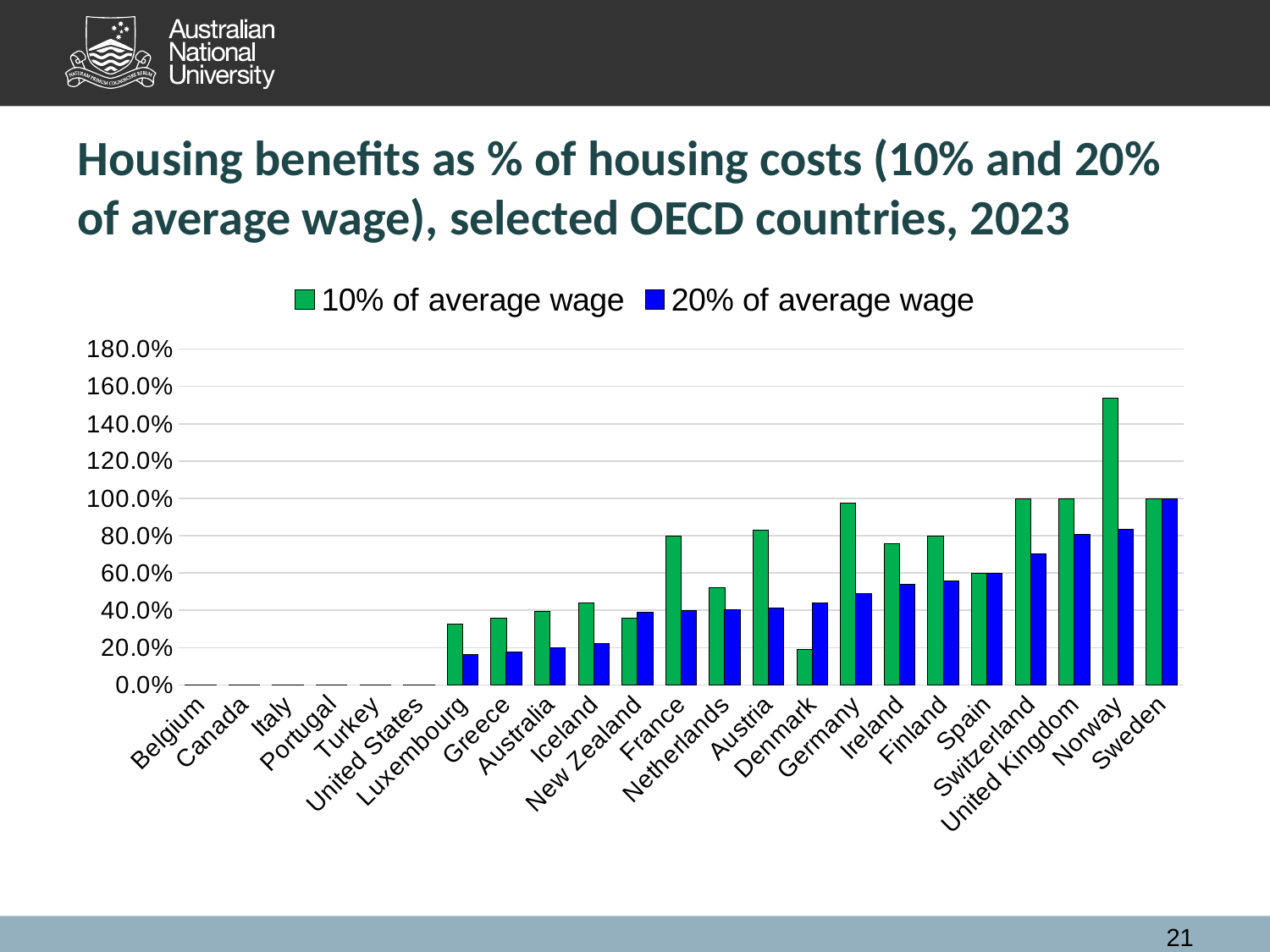

# Housing benefits as % of housing costs (10% and 20% of average wage), selected OECD countries, 2023

### Chart

| Category | 10% of average wage | 20% of average wage |
|---|---|---|
| Belgium | 0.0 | 0.0 |
| Canada | 0.0 | 0.0 |
| Italy | 0.0 | 0.0 |
| Portugal | 0.0 | 0.0 |
| Turkey | 0.0 | 0.0 |
| United States | 0.0 | 0.0 |
| Luxembourg | 0.3268953117764036 | 0.1634476558882018 |
| Greece | 0.35690006798096535 | 0.17845003399048268 |
| Australia | 0.3958820870787928 | 0.1979410435393964 |
| Iceland | 0.44060986931552537 | 0.22030493465776269 |
| New Zealand | 0.3602584176523993 | 0.38881067354376914 |
| France | 0.7966066577650904 | 0.3983033288825452 |
| Netherlands | 0.5203834235160001 | 0.40245018544981614 |
| Austria | 0.8278266353666655 | 0.4139133176833327 |
| Denmark | 0.18865427247284247 | 0.44169169681895104 |
| Germany | 0.9768840258268026 | 0.4884420129134013 |
| Ireland | 0.7551878996310455 | 0.5387068231523063 |
| Finland | 0.8 | 0.5585256049521665 |
| Spain | 0.5999933855871945 | 0.6000099216192082 |
| Switzerland | 1.0 | 0.7049079214027667 |
| United Kingdom | 1.0 | 0.8071702812078448 |
| Norway | 1.538924336350681 | 0.8364764230480114 |
| Sweden | 1.0 | 1.0 |
21